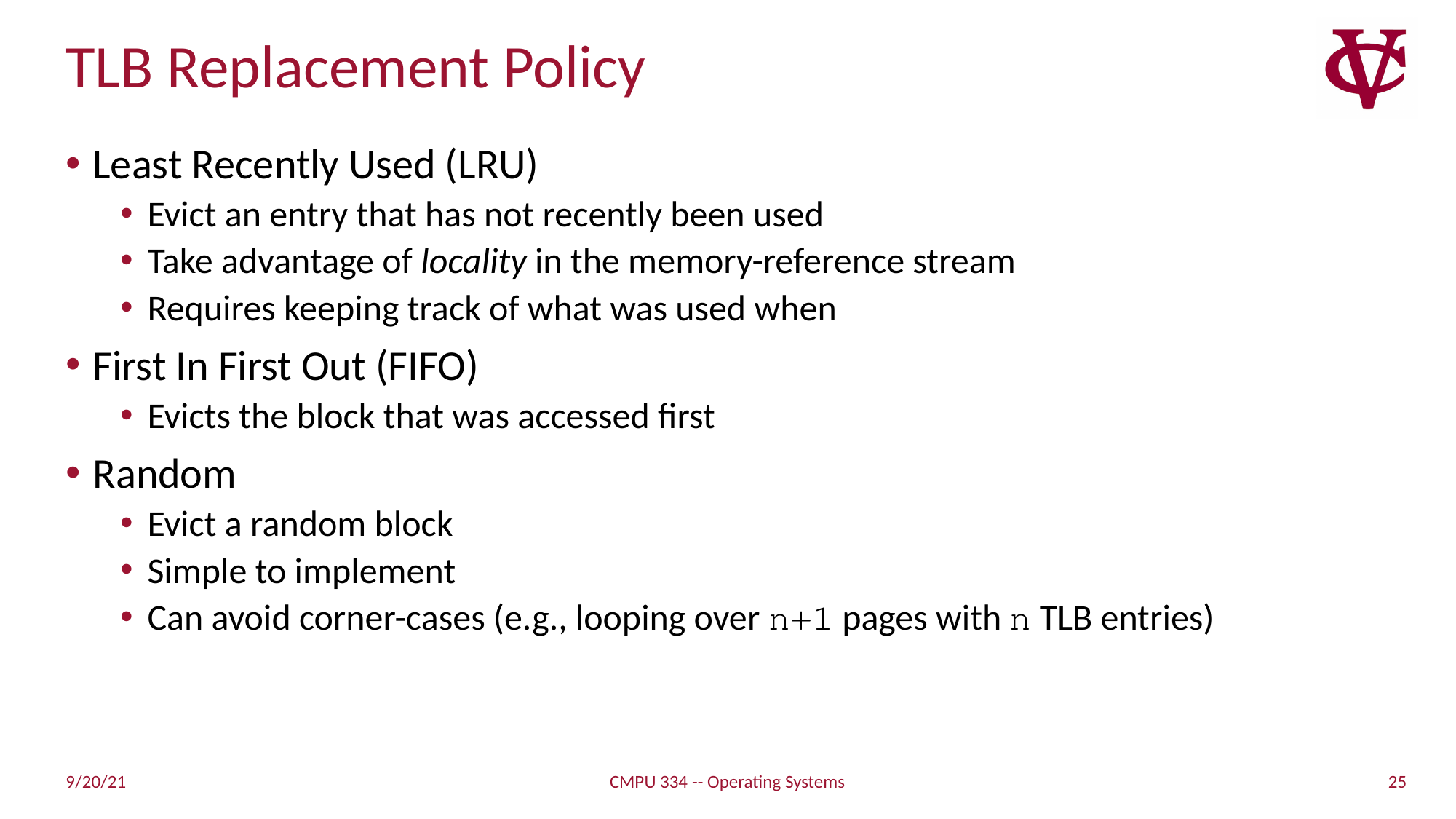

# TLB Replacement Policy
Least Recently Used (LRU)
Evict an entry that has not recently been used
Take advantage of locality in the memory-reference stream
Requires keeping track of what was used when
First In First Out (FIFO)
Evicts the block that was accessed first
Random
Evict a random block
Simple to implement
Can avoid corner-cases (e.g., looping over n+1 pages with n TLB entries)
25
9/20/21
CMPU 334 -- Operating Systems